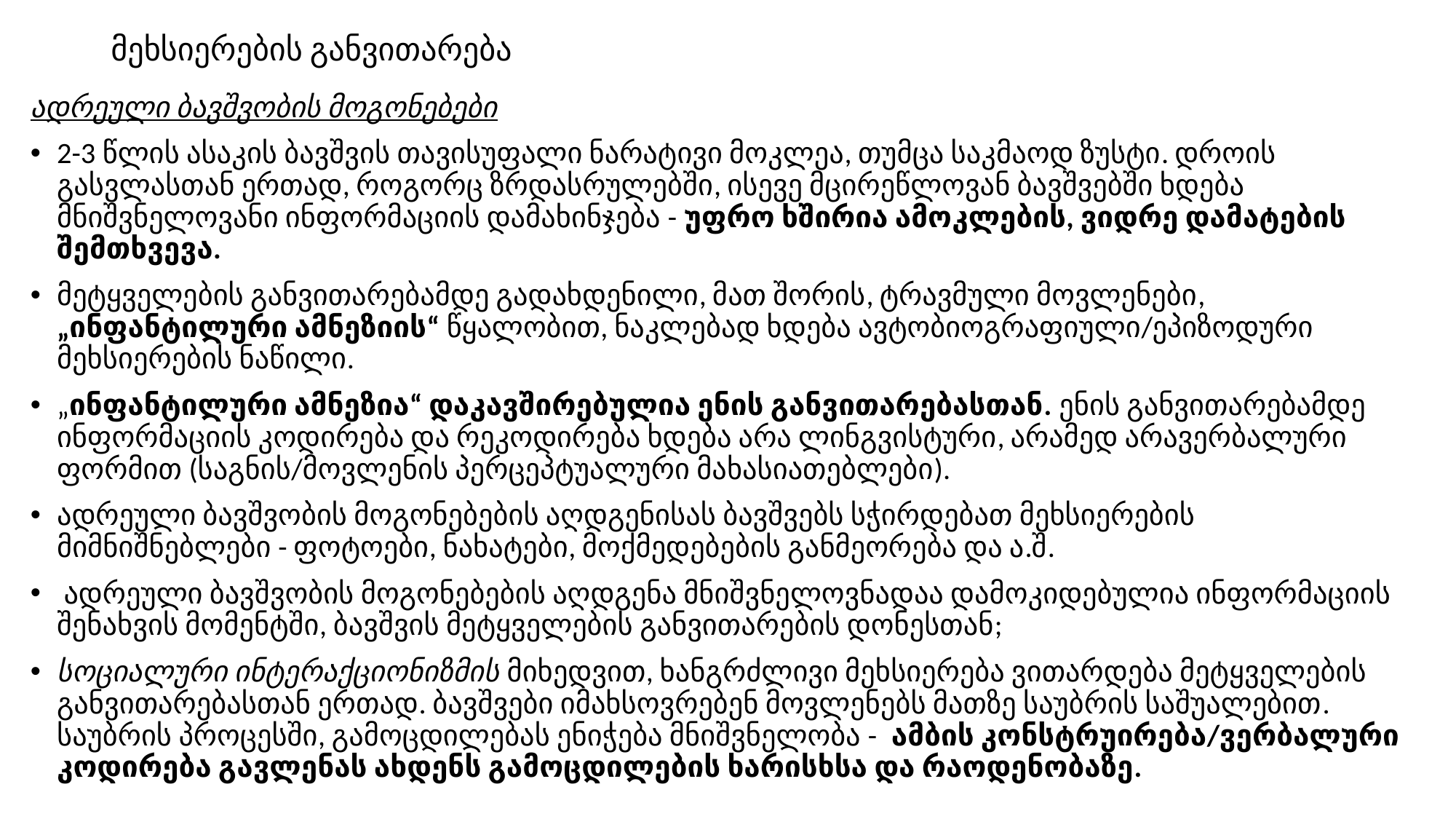

# მეხსიერების განვითარება
ადრეული ბავშვობის მოგონებები
2-3 წლის ასაკის ბავშვის თავისუფალი ნარატივი მოკლეა, თუმცა საკმაოდ ზუსტი. დროის გასვლასთან ერთად, როგორც ზრდასრულებში, ისევე მცირეწლოვან ბავშვებში ხდება მნიშვნელოვანი ინფორმაციის დამახინჯება - უფრო ხშირია ამოკლების, ვიდრე დამატების შემთხვევა.
მეტყველების განვითარებამდე გადახდენილი, მათ შორის, ტრავმული მოვლენები, „ინფანტილური ამნეზიის“ წყალობით, ნაკლებად ხდება ავტობიოგრაფიული/ეპიზოდური მეხსიერების ნაწილი.
„ინფანტილური ამნეზია“ დაკავშირებულია ენის განვითარებასთან. ენის განვითარებამდე ინფორმაციის კოდირება და რეკოდირება ხდება არა ლინგვისტური, არამედ არავერბალური ფორმით (საგნის/მოვლენის პერცეპტუალური მახასიათებლები).
ადრეული ბავშვობის მოგონებების აღდგენისას ბავშვებს სჭირდებათ მეხსიერების მიმნიშნებლები - ფოტოები, ნახატები, მოქმედებების განმეორება და ა.შ.
 ადრეული ბავშვობის მოგონებების აღდგენა მნიშვნელოვნადაა დამოკიდებულია ინფორმაციის შენახვის მომენტში, ბავშვის მეტყველების განვითარების დონესთან;
სოციალური ინტერაქციონიზმის მიხედვით, ხანგრძლივი მეხსიერება ვითარდება მეტყველების განვითარებასთან ერთად. ბავშვები იმახსოვრებენ მოვლენებს მათზე საუბრის საშუალებით. საუბრის პროცესში, გამოცდილებას ენიჭება მნიშვნელობა -  ამბის კონსტრუირება/ვერბალური კოდირება გავლენას ახდენს გამოცდილების ხარისხსა და რაოდენობაზე.